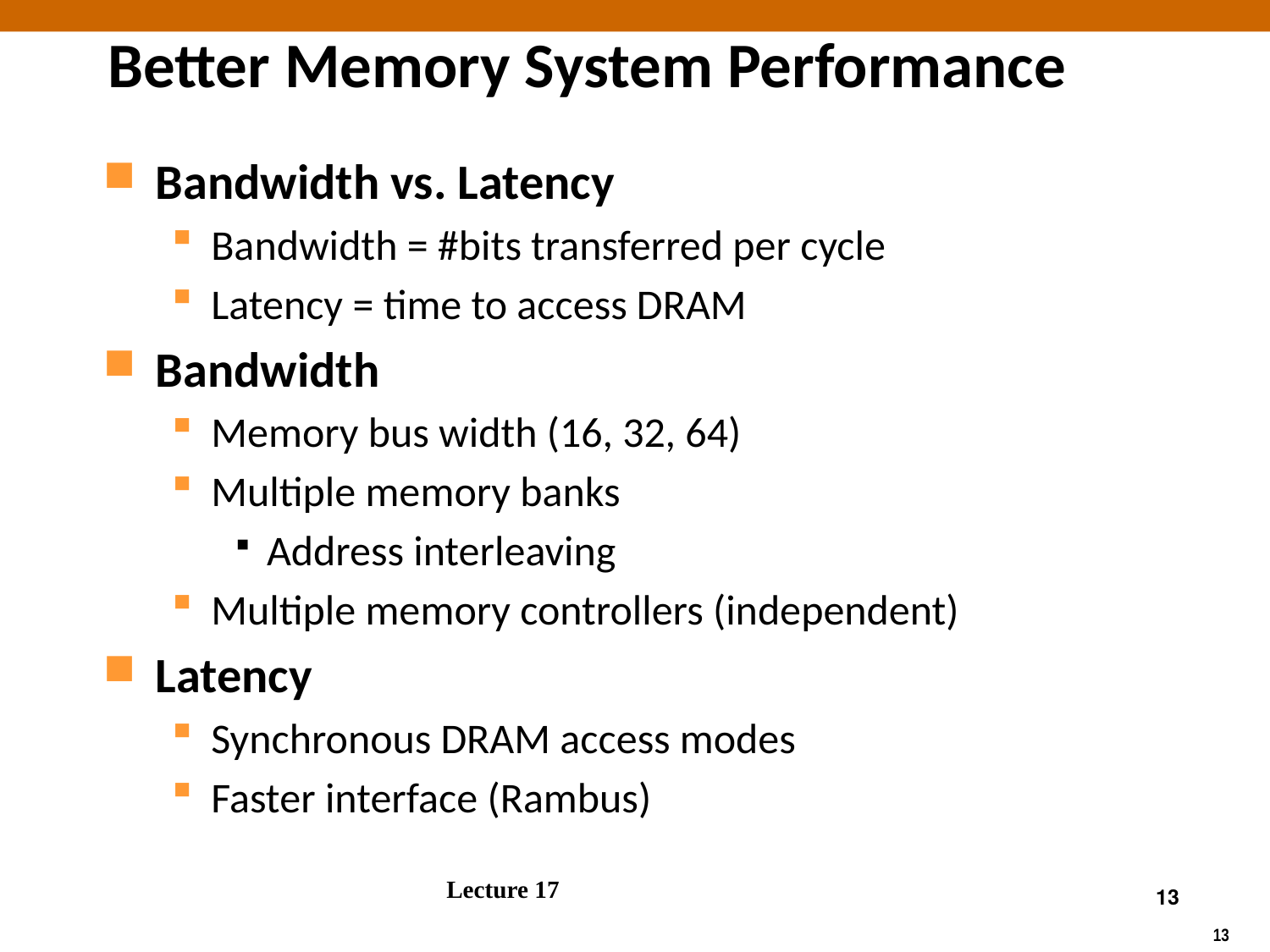

# Better Memory System Performance
Bandwidth vs. Latency
Bandwidth = #bits transferred per cycle
Latency = time to access DRAM
Bandwidth
Memory bus width (16, 32, 64)
Multiple memory banks
Address interleaving
Multiple memory controllers (independent)
Latency
Synchronous DRAM access modes
Faster interface (Rambus)

Lecture 17
	         13